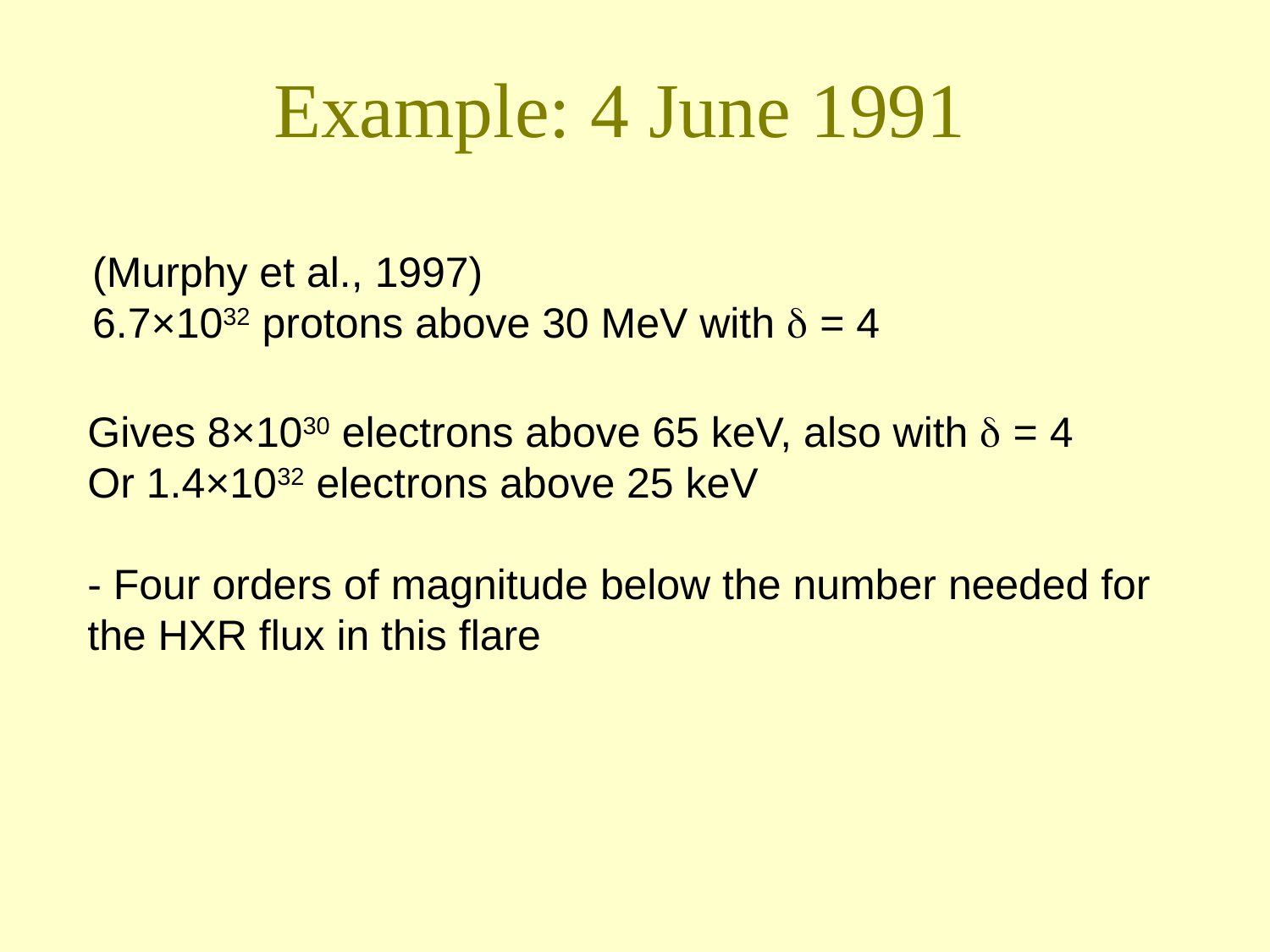

Example: 4 June 1991
(Murphy et al., 1997)
6.7×1032 protons above 30 MeV with δ = 4

Gives 8×1030 electrons above 65 keV, also with δ = 4
Or 1.4×1032 electrons above 25 keV

- Four orders of magnitude below the number needed for the HXR flux in this flare